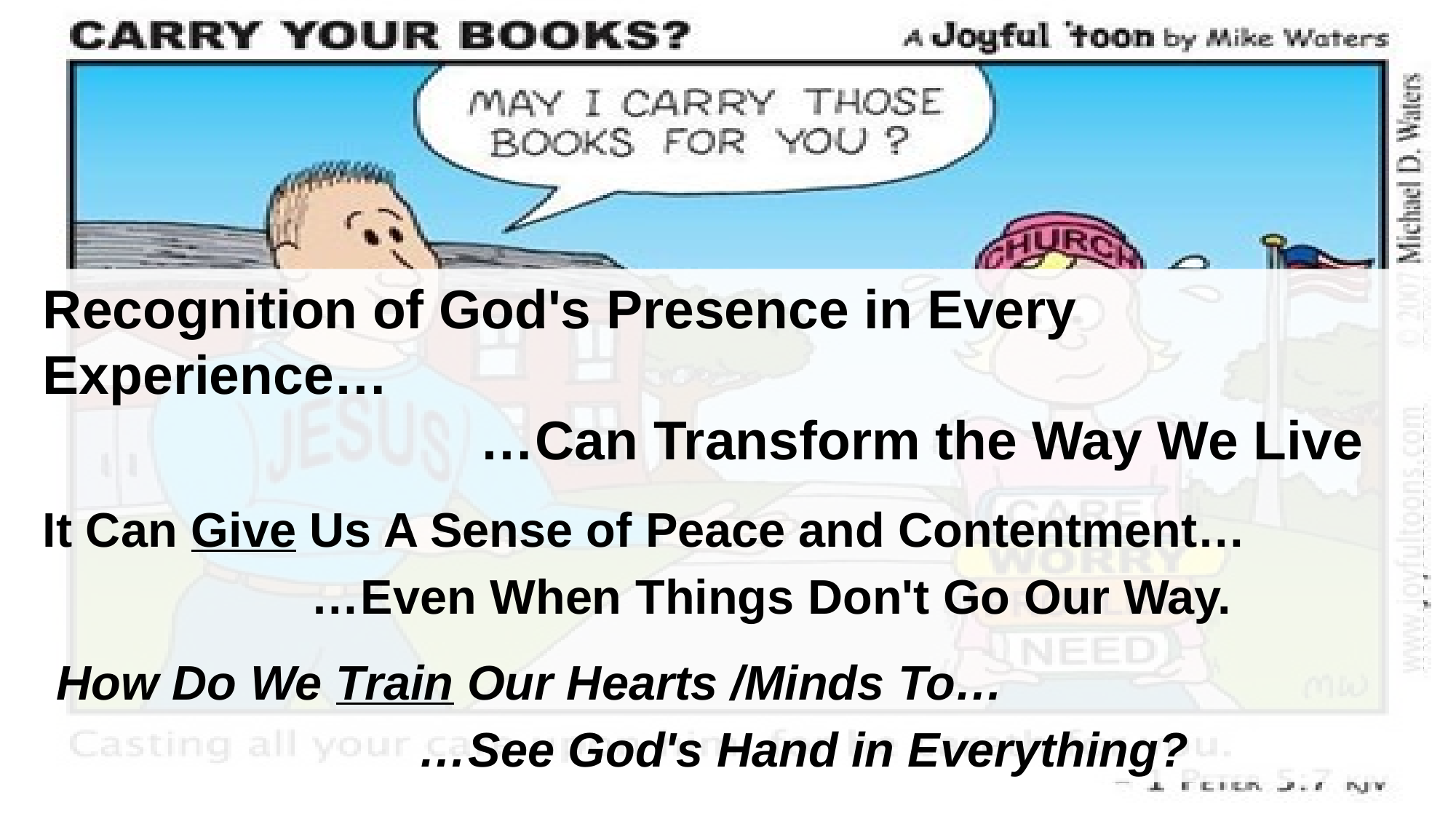

Recognition of God's Presence in Every Experience…
                             …Can Transform the Way We Live
It Can Give Us A Sense of Peace and Contentment…
                    …Even When Things Don't Go Our Way.
 How Do We Train Our Hearts /Minds To…
                            …See God's Hand in Everything?